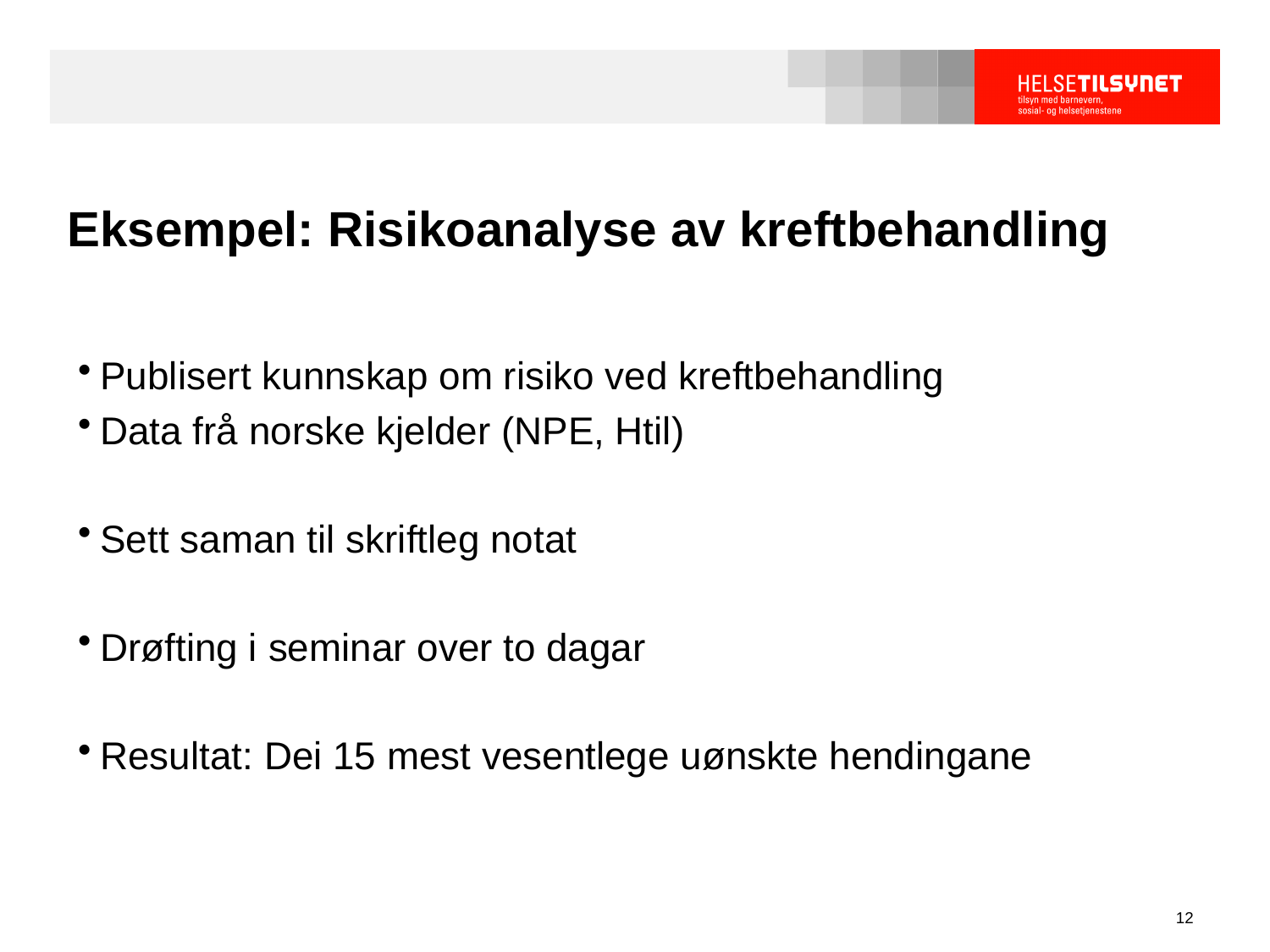

# Eksempel: Risikoanalyse av kreftbehandling
Publisert kunnskap om risiko ved kreftbehandling
Data frå norske kjelder (NPE, Htil)

Sett saman til skriftleg notat

Drøfting i seminar over to dagar

Resultat: Dei 15 mest vesentlege uønskte hendingane

12